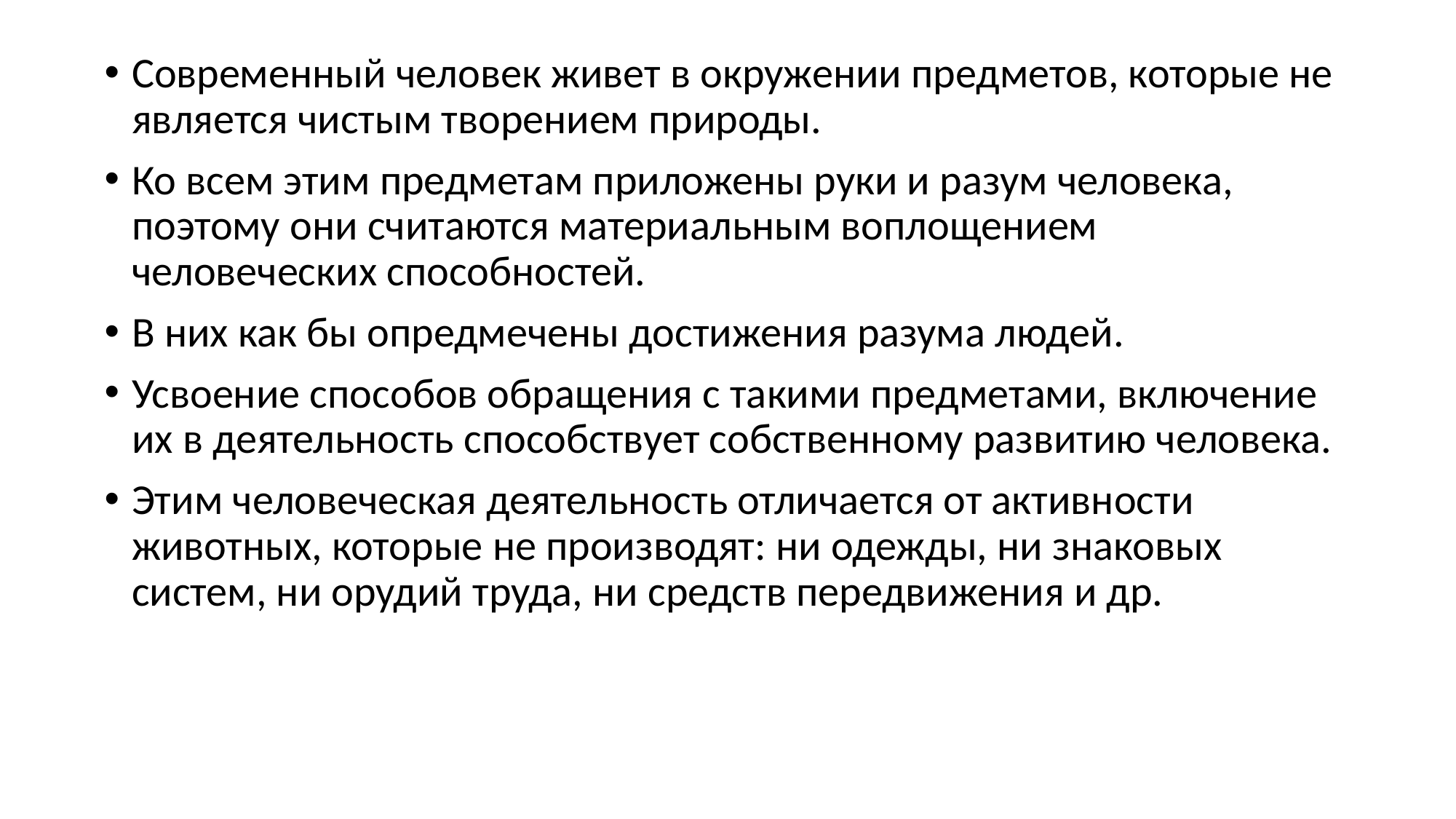

Современный человек живет в окружении предметов, которые не является чистым творением природы.
Ко всем этим предметам приложены руки и разум человека, поэтому они считаются материальным воплощением человеческих способностей.
В них как бы опредмечены достижения разума людей.
Усвоение способов обращения с такими предметами, включение их в деятельность способствует собственному развитию человека.
Этим человеческая деятельность отличается от активности животных, которые не производят: ни одежды, ни знаковых систем, ни орудий труда, ни средств передвижения и др.